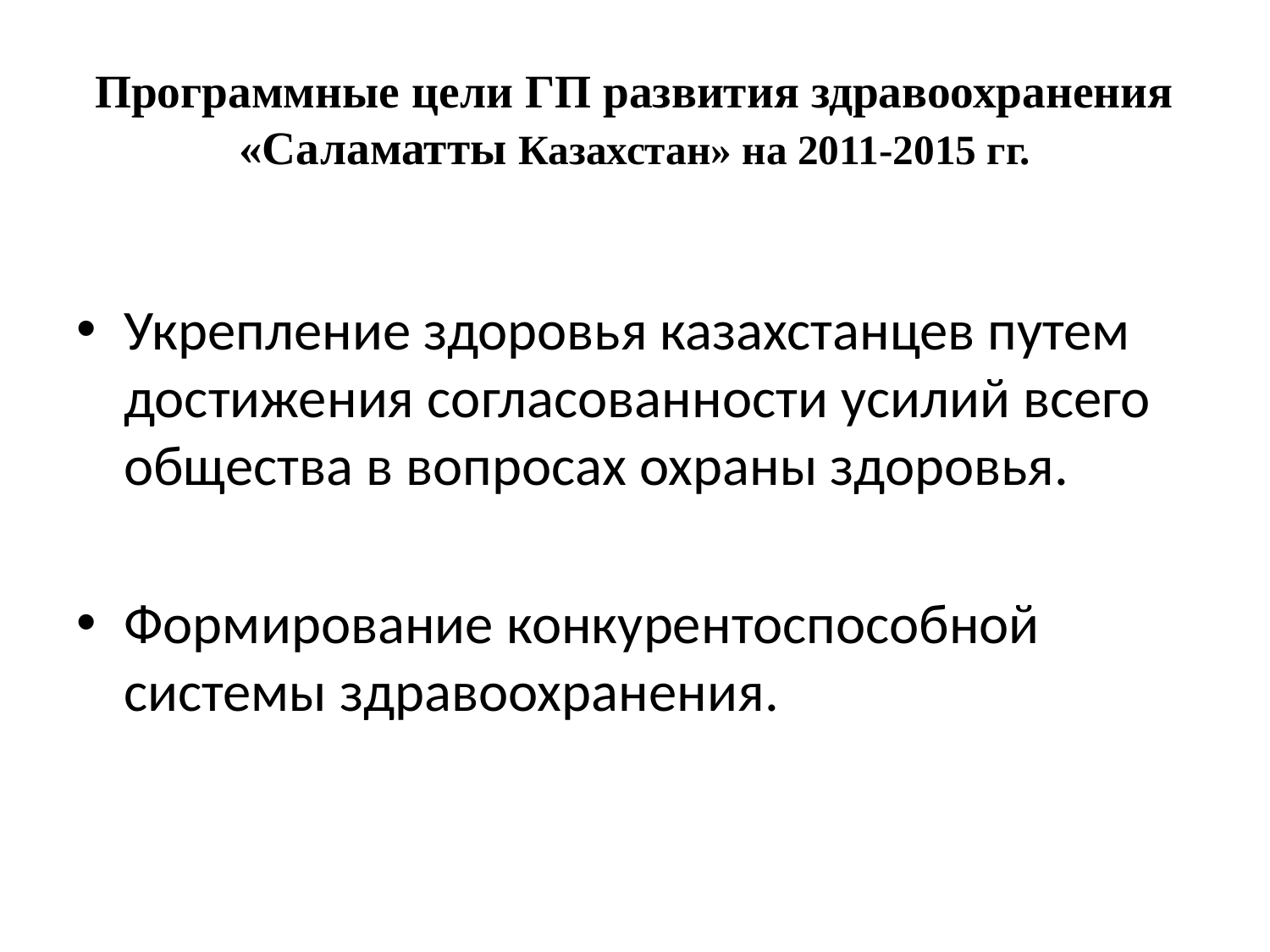

# Программные цели ГП развития здравоохранения «Саламатты Казахстан» на 2011-2015 гг.
Укрепление здоровья казахстанцев путем достижения согласованности усилий всего общества в вопросах охраны здоровья.

Формирование конкурентоспособной системы здравоохранения.